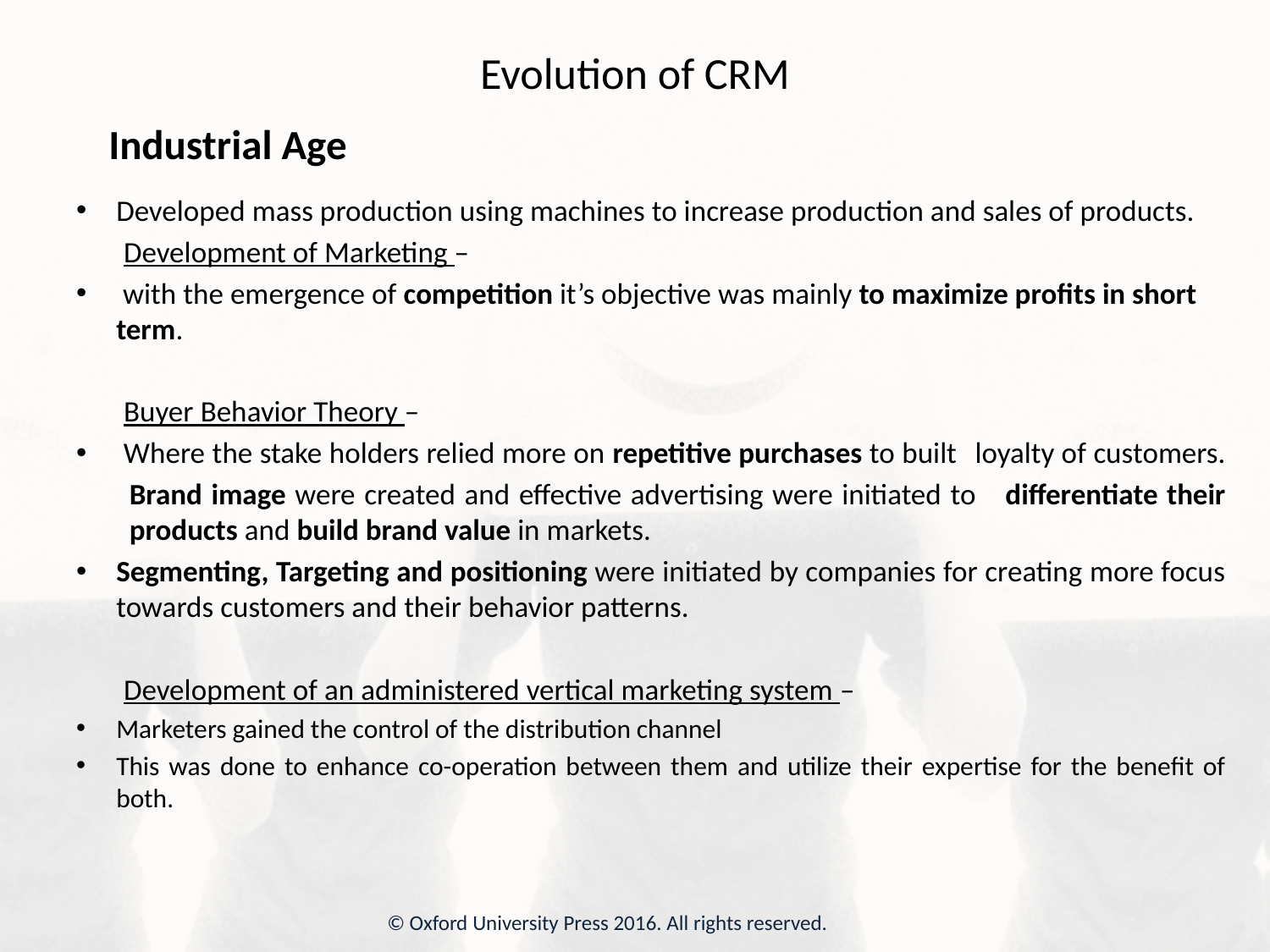

# Evolution of CRM
   Industrial Age

Developed mass production using machines to increase production and sales of products.
       Development of Marketing –
 with the emergence of competition it’s objective was mainly to maximize profits in short term.

       Buyer Behavior Theory –
 Where the stake holders relied more on repetitive purchases to built 	loyalty of customers.
Brand image were created and effective advertising were initiated to 	differentiate their products and build brand value in markets.
Segmenting, Targeting and positioning were initiated by companies for creating more focus towards customers and their behavior patterns.

       Development of an administered vertical marketing system –
Marketers gained the control of the distribution channel
This was done to enhance co-operation between them and utilize their expertise for the benefit of both.
© Oxford University Press 2016. All rights reserved.